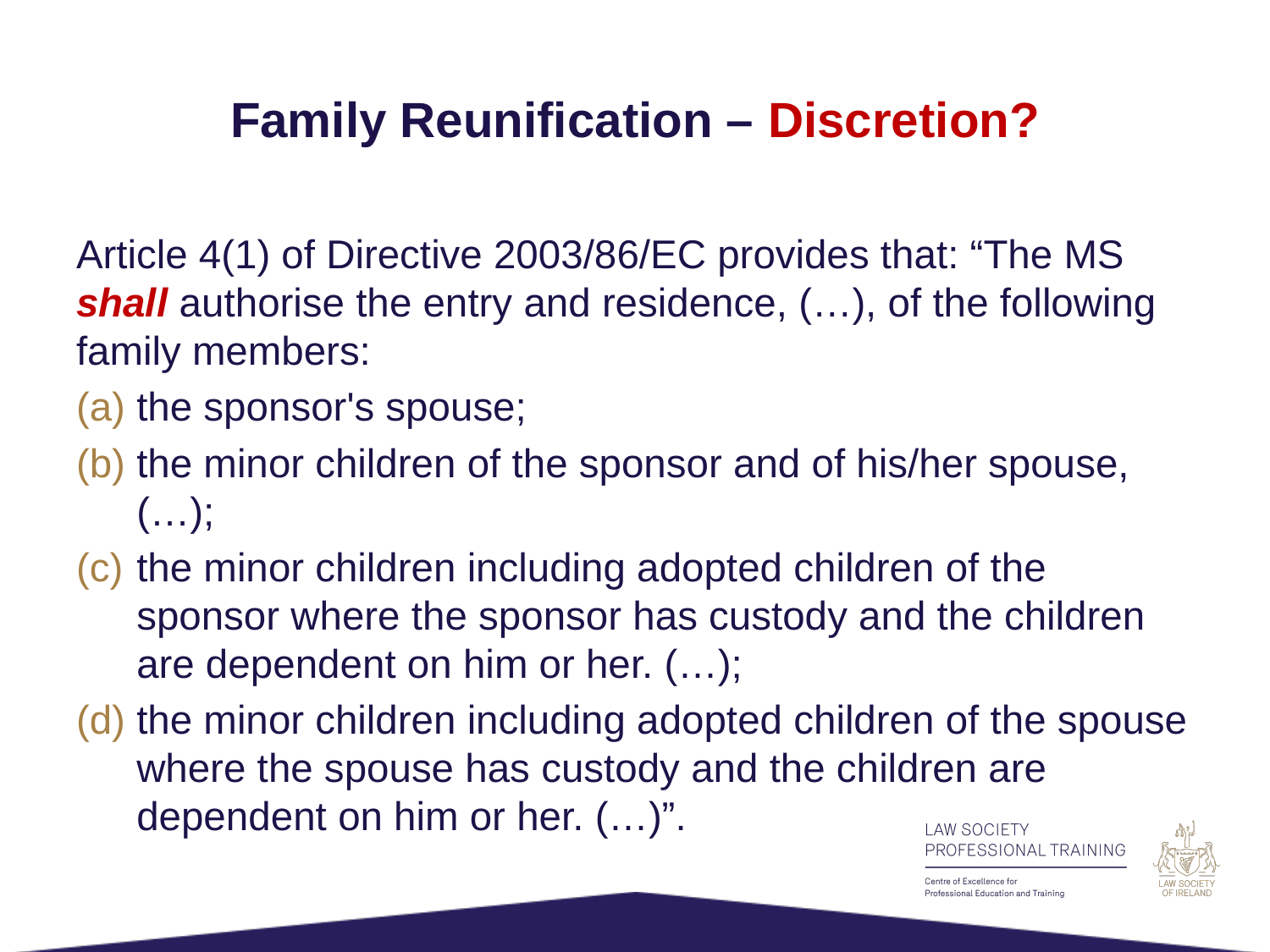

# Family Reunification – Discretion?
Article 4(1) of Directive 2003/86/EC provides that: “The MS shall authorise the entry and residence, (…), of the following family members:
the sponsor's spouse;
the minor children of the sponsor and of his/her spouse, (…);
the minor children including adopted children of the sponsor where the sponsor has custody and the children are dependent on him or her. (…);
the minor children including adopted children of the spouse where the spouse has custody and the children are dependent on him or her. (…)”.